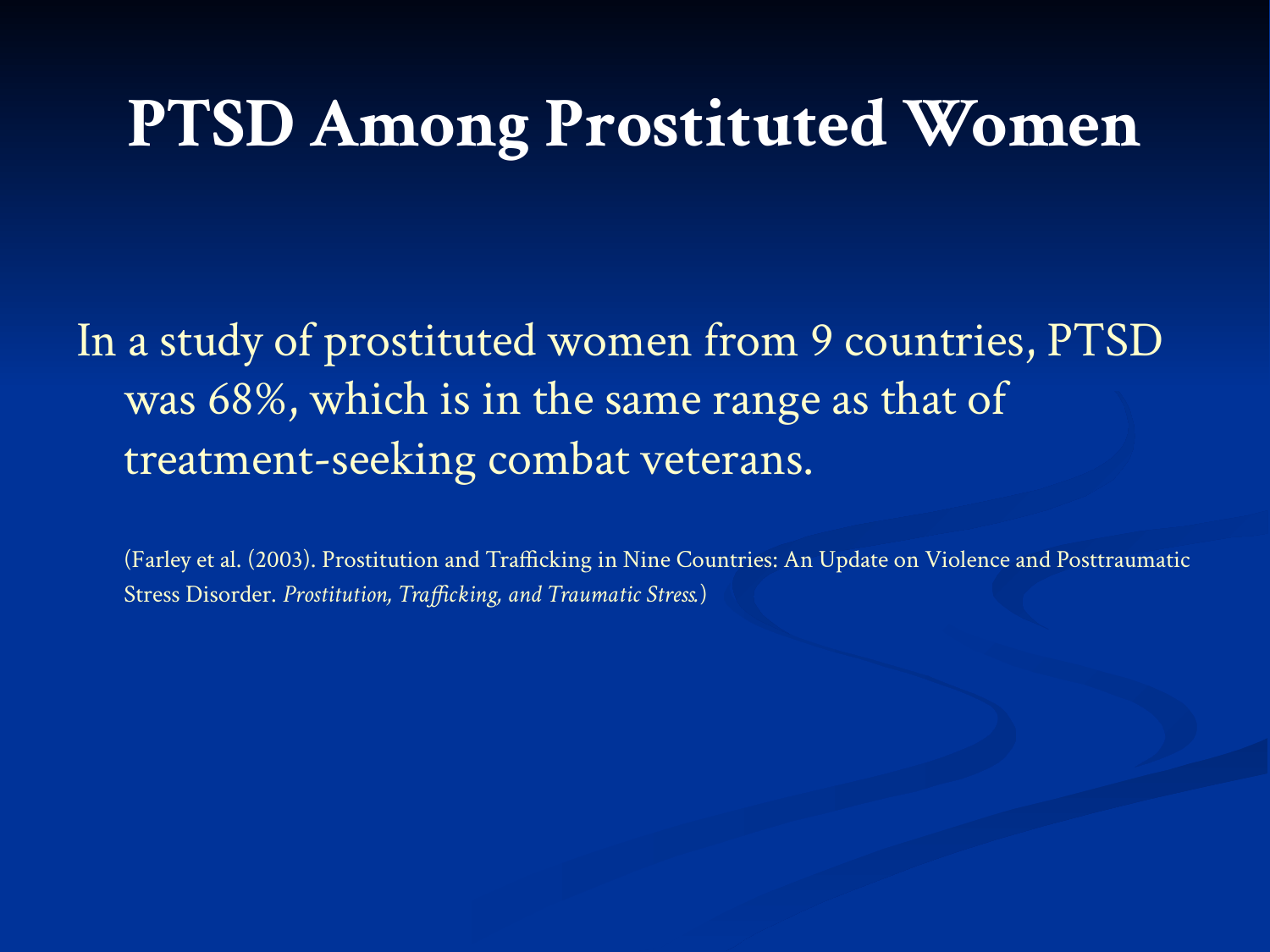

# PTSD Among Prostituted Women

In a study of prostituted women from 9 countries, PTSD was 68%, which is in the same range as that of treatment-seeking combat veterans.

	(Farley et al. (2003). Prostitution and Trafficking in Nine Countries: An Update on Violence and Posttraumatic Stress Disorder. Prostitution, Trafficking, and Traumatic Stress.)